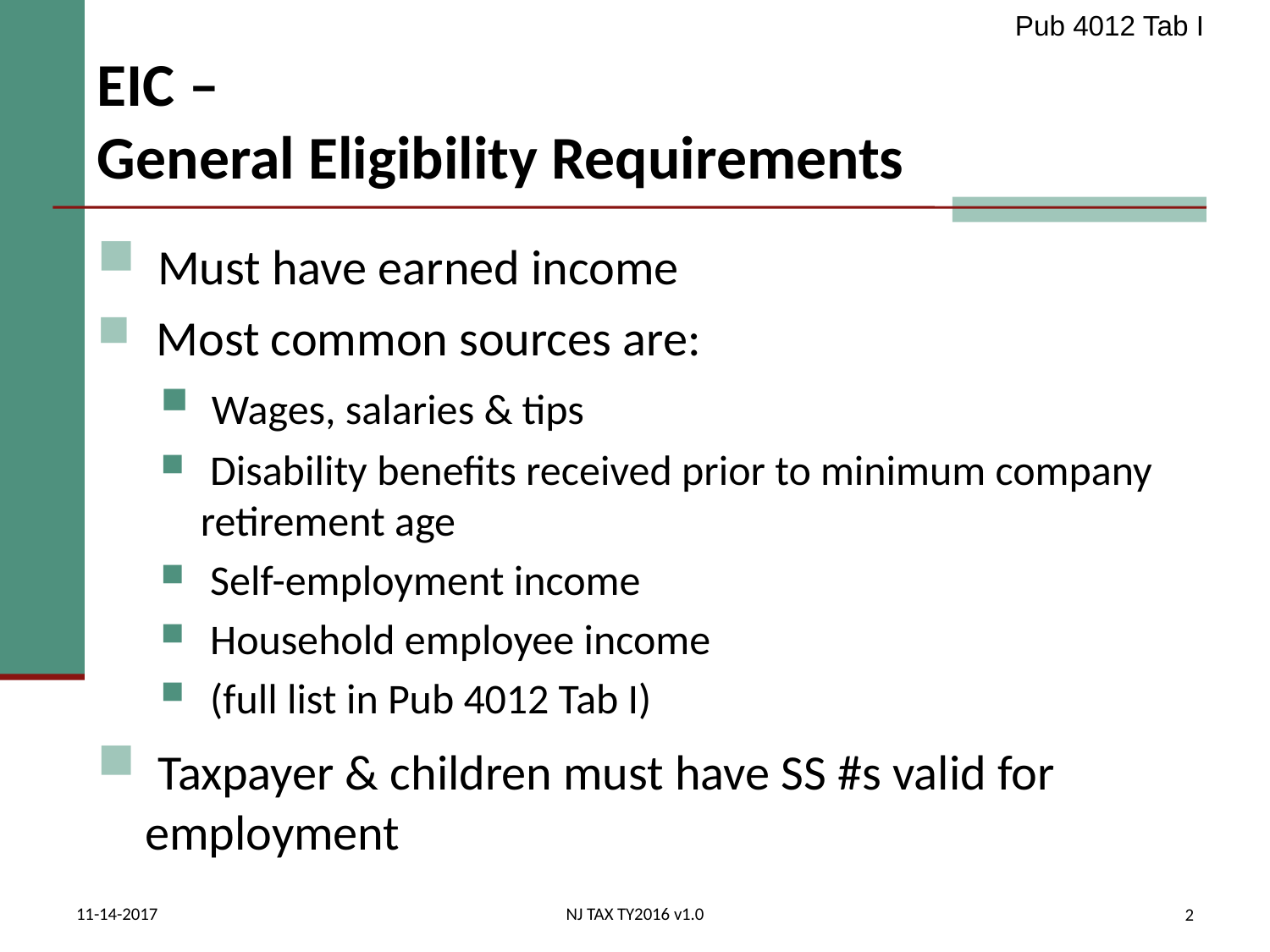

Pub 4012 Tab I
# EIC – General Eligibility Requirements
 Must have earned income
 Most common sources are:
 Wages, salaries & tips
 Disability benefits received prior to minimum company retirement age
 Self-employment income
 Household employee income
 (full list in Pub 4012 Tab I)
 Taxpayer & children must have SS #s valid for employment

11-14-2017
NJ TAX TY2016 v1.0
2